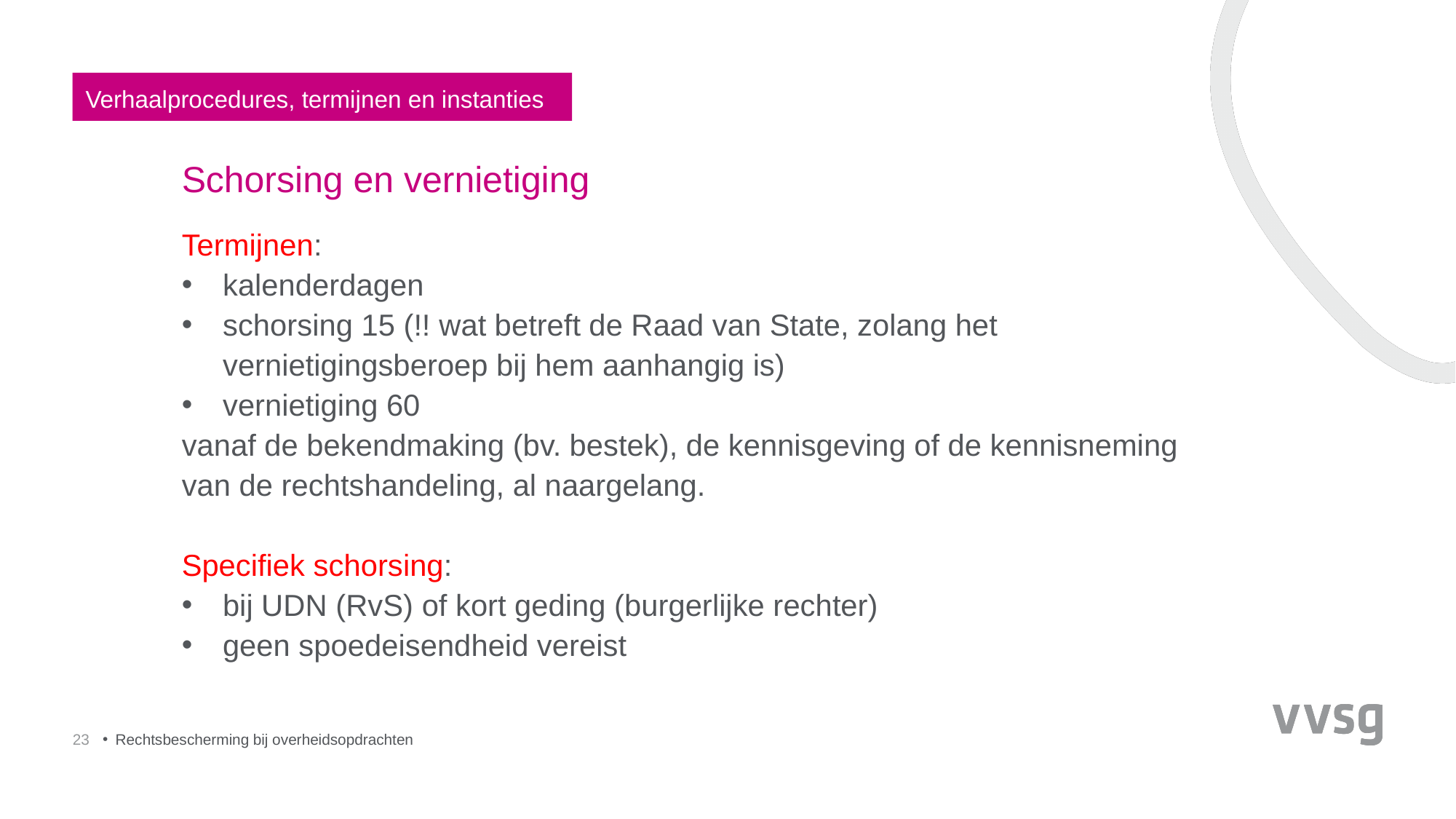

Verhaalprocedures, termijnen en instanties
# Schorsing en vernietiging
Termijnen:
kalenderdagen
schorsing 15 (!! wat betreft de Raad van State, zolang het vernietigingsberoep bij hem aanhangig is)
vernietiging 60
vanaf de bekendmaking (bv. bestek), de kennisgeving of de kennisneming van de rechtshandeling, al naargelang.
Specifiek schorsing:
bij UDN (RvS) of kort geding (burgerlijke rechter)
geen spoedeisendheid vereist

23
Rechtsbescherming bij overheidsopdrachten